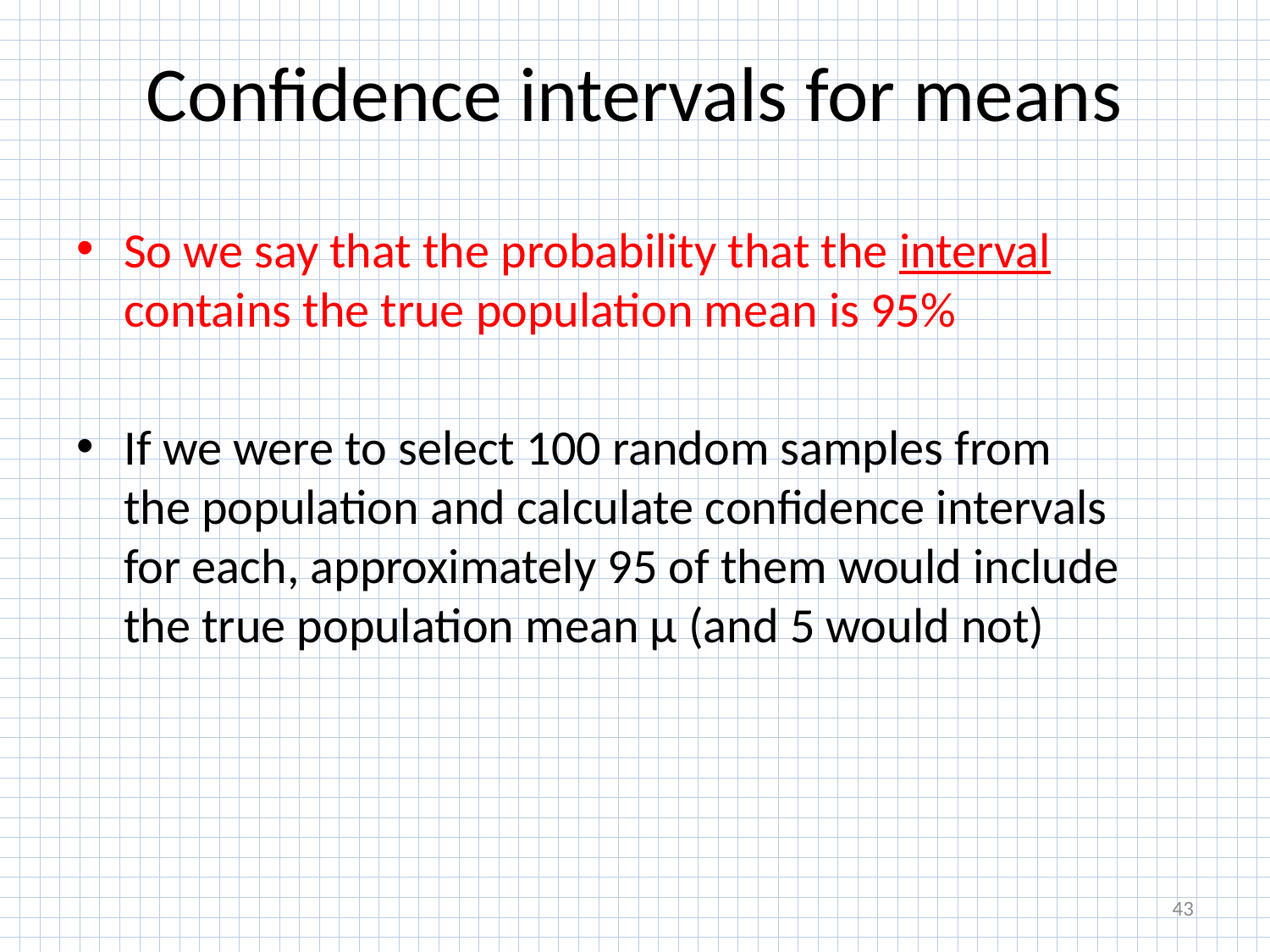

# Confidence intervals for means
So we say that the probability that the interval contains the true population mean is 95%

If we were to select 100 random samples from the population and calculate confidence intervals for each, approximately 95 of them would include the true population mean µ (and 5 would not)
43